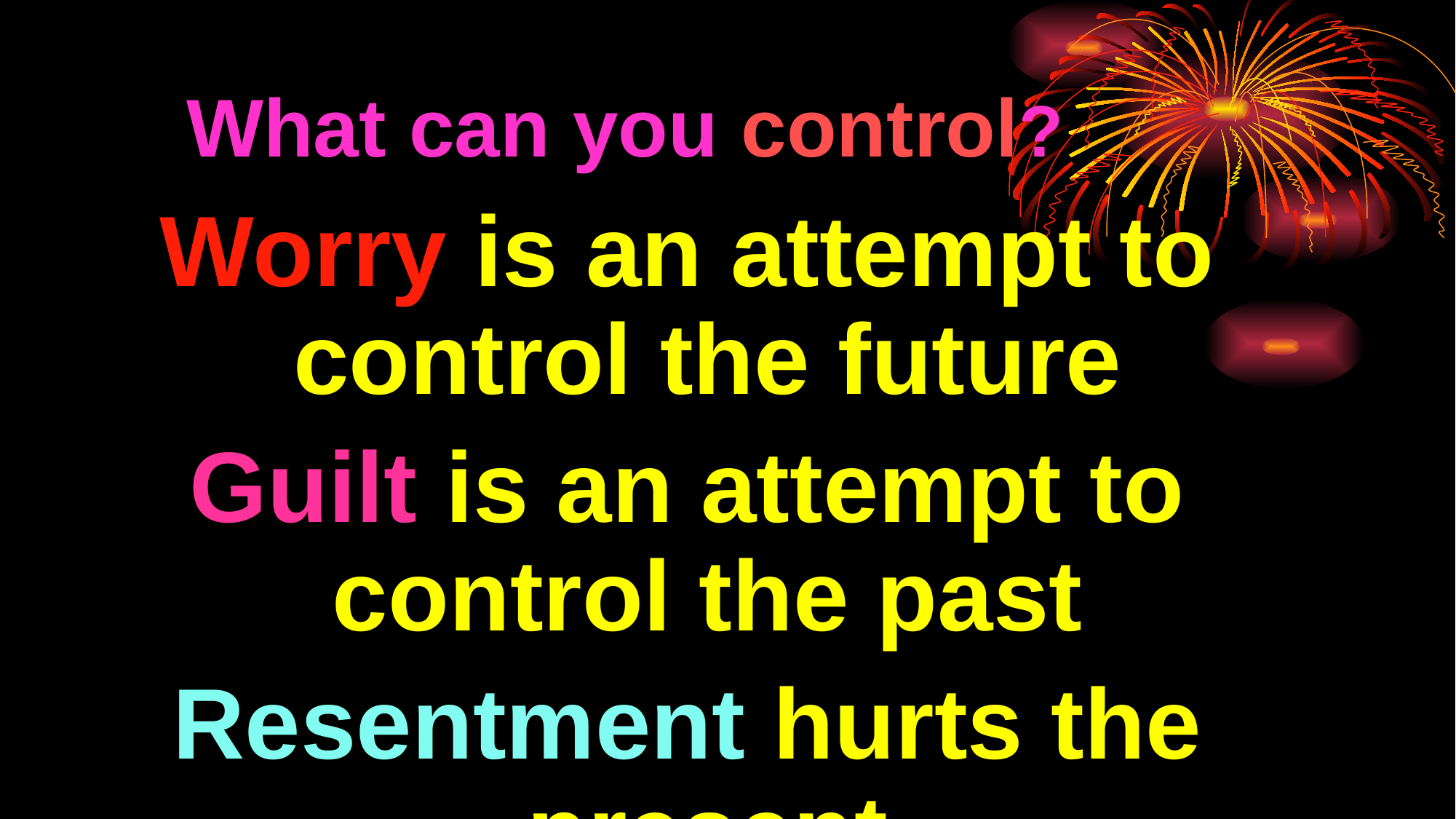

# What can you control?
Worry is an attempt to control the future
Guilt is an attempt to control the past
Resentment hurts the present
                                                                   -